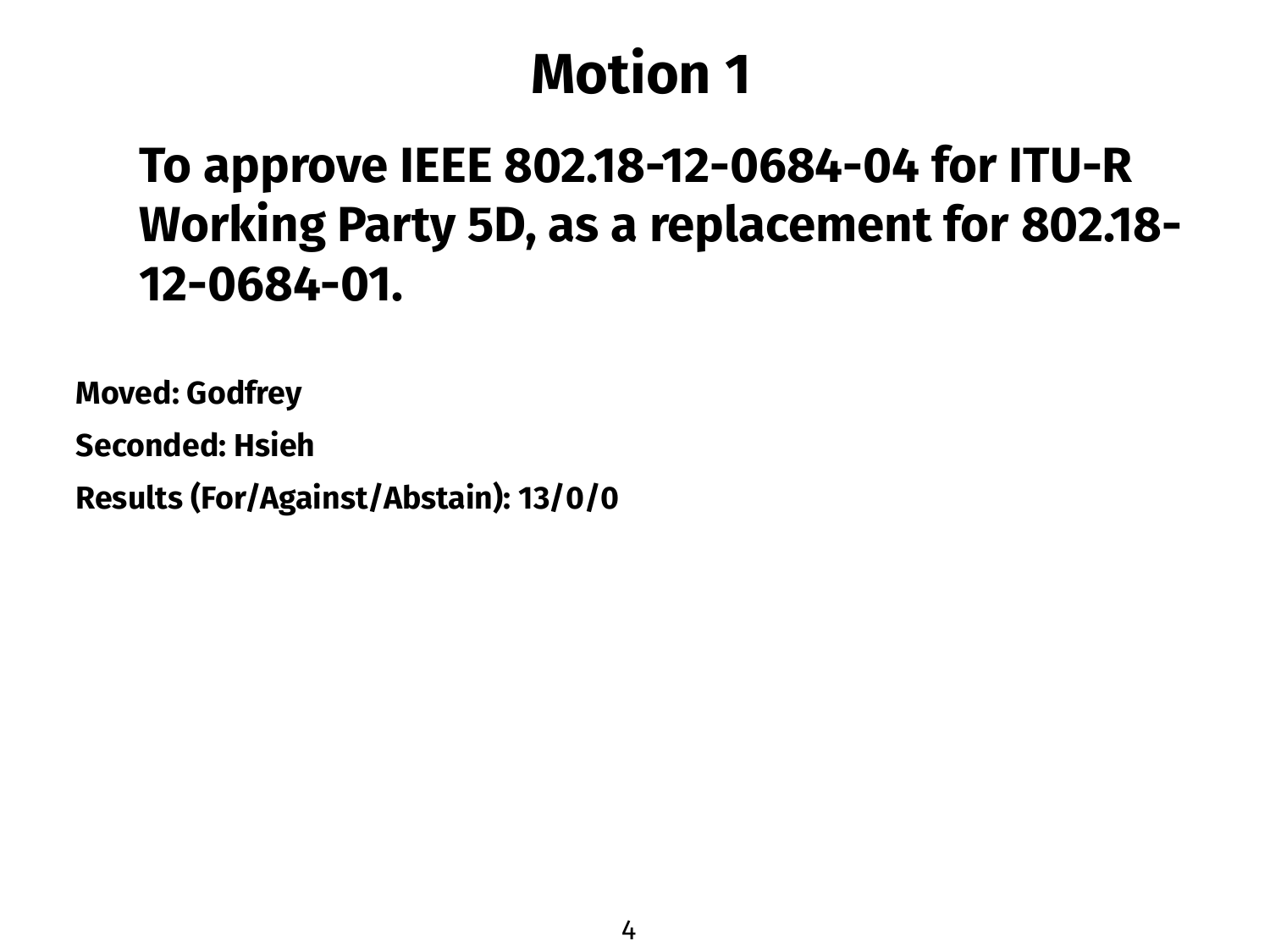

Motion 1
	To approve IEEE 802.18-12-0684-04 for ITU-R Working Party 5D, as a replacement for 802.18-12-0684-01.

Moved: Godfrey
Seconded: Hsieh
Results (For/Against/Abstain): 13/0/0